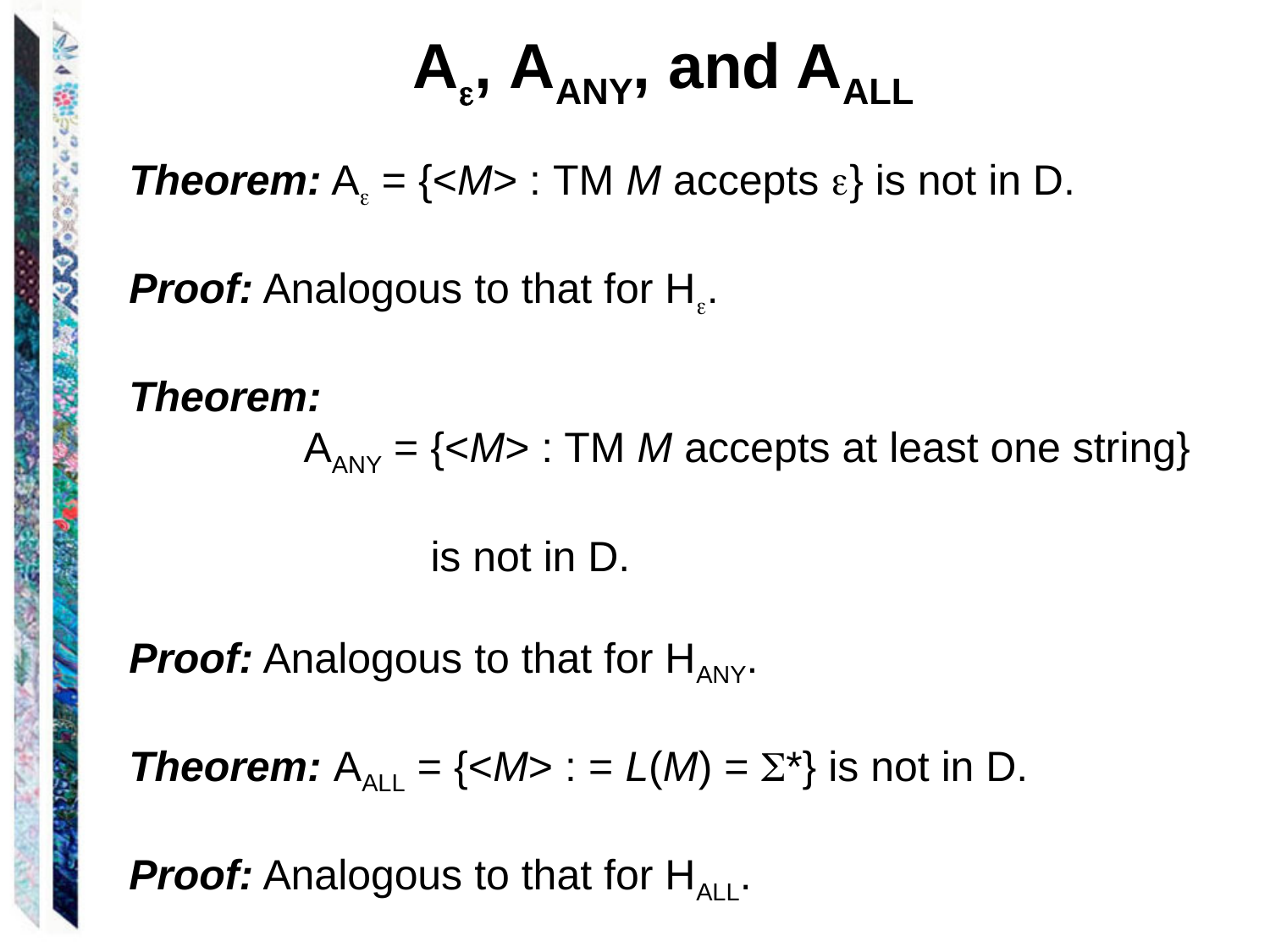

Aε, AANY, and AALL
Theorem: Aε = {<M> : TM M accepts ε} is not in D.

Proof: Analogous to that for Hε.

Theorem:
		AANY = {<M> : TM M accepts at least one string}

			is not in D.

Proof: Analogous to that for HANY.

Theorem: AALL = {<M> : = L(M) = Σ*} is not in D.

Proof: Analogous to that for HALL.